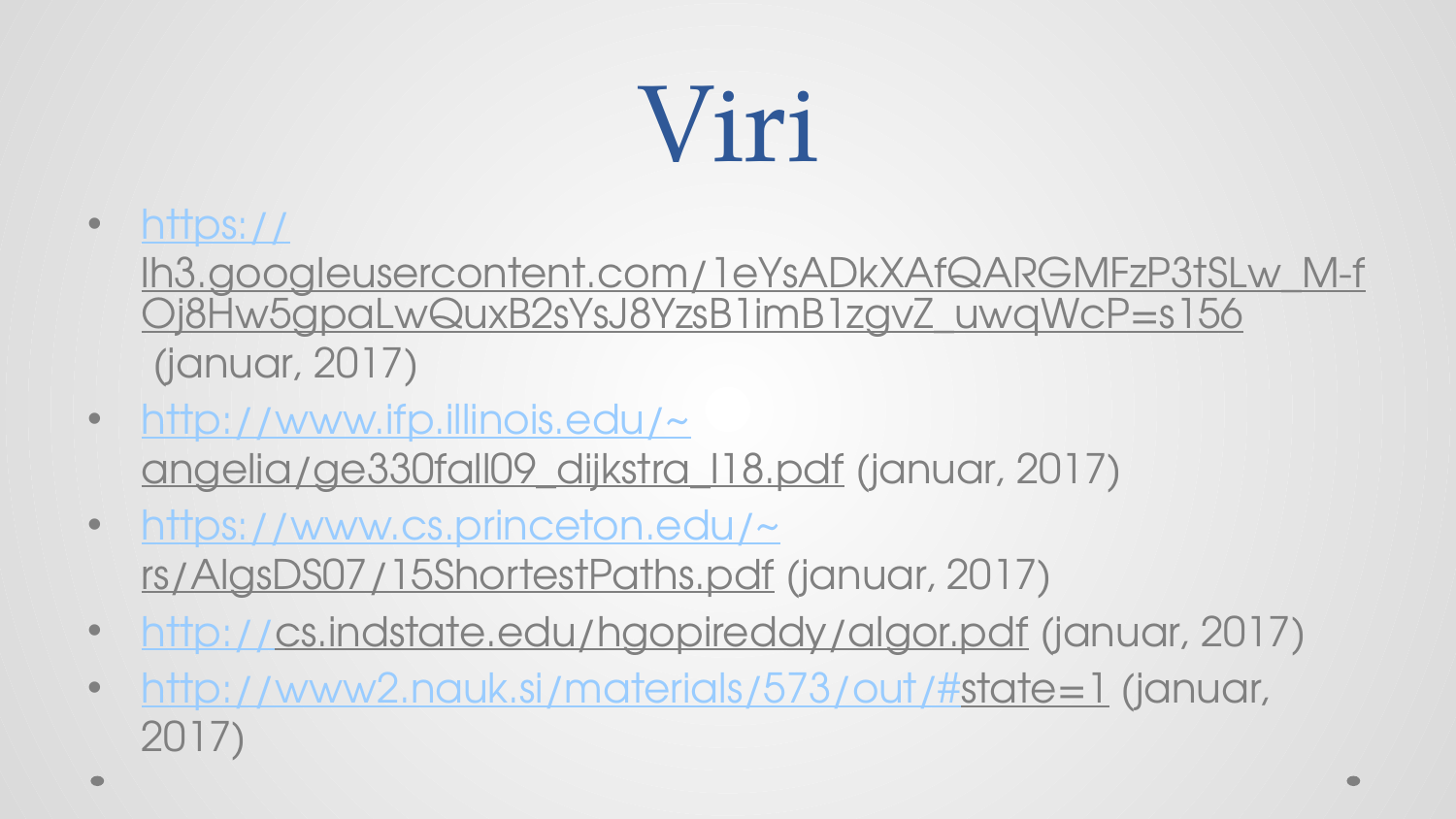

# Viri
https://lh3.googleusercontent.com/1eYsADkXAfQARGMFzP3tSLw_M-fOj8Hw5gpaLwQuxB2sYsJ8YzsB1imB1zgvZ_uwqWcP=s156 (januar, 2017)
http://www.ifp.illinois.edu/~angelia/ge330fall09_dijkstra_l18.pdf (januar, 2017)
https://www.cs.princeton.edu/~rs/AlgsDS07/15ShortestPaths.pdf (januar, 2017)
http://cs.indstate.edu/hgopireddy/algor.pdf (januar, 2017)
http://www2.nauk.si/materials/573/out/#state=1 (januar, 2017)